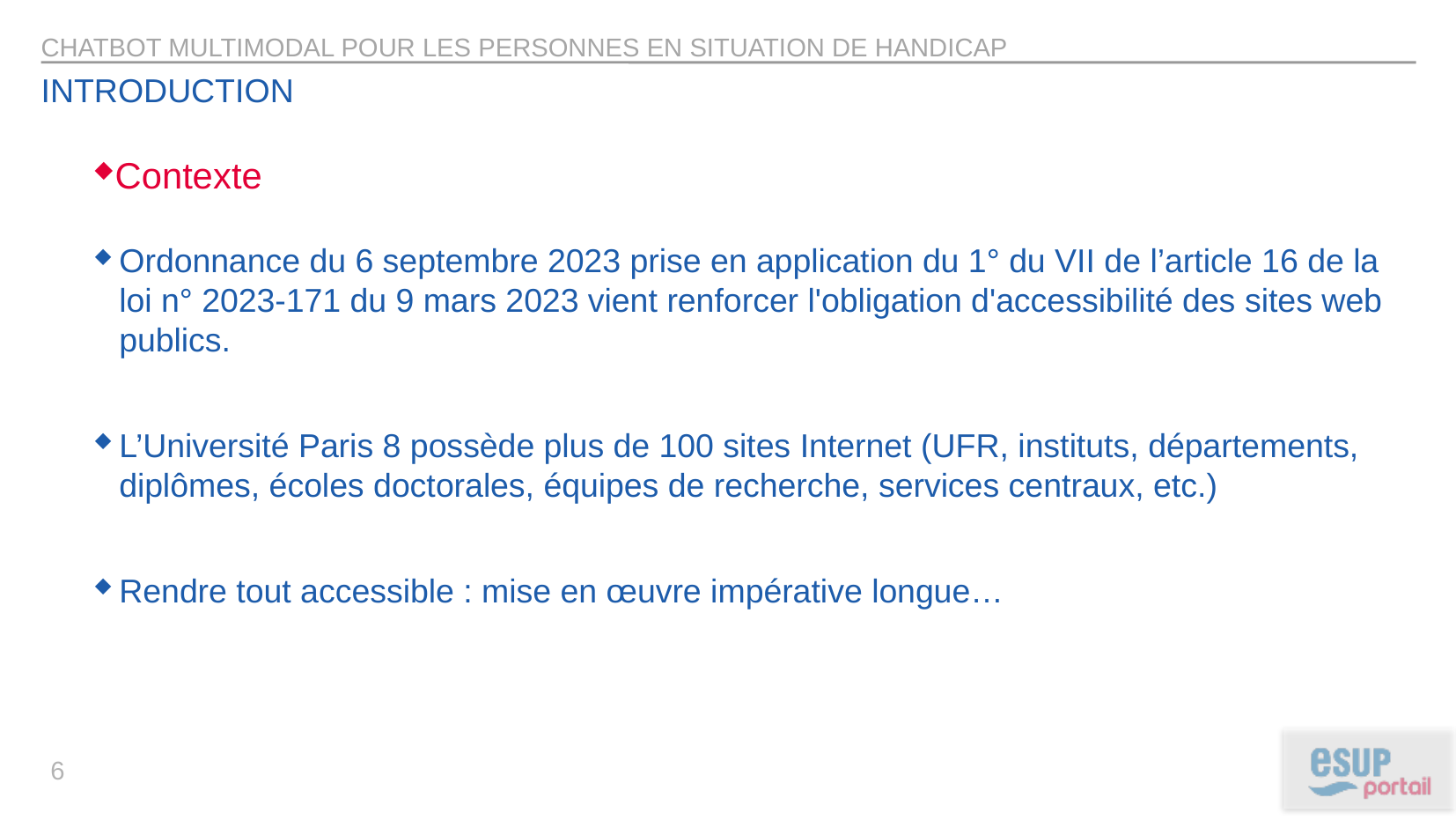

ChatBot muLTIMODAL POUR LES PERSONNES EN SITUATION DE HANDICAP
introduction
Contexte

Ordonnance du 6 septembre 2023 prise en application du 1° du VII de l’article 16 de la loi n° 2023-171 du 9 mars 2023 vient renforcer l'obligation d'accessibilité des sites web publics.

L’Université Paris 8 possède plus de 100 sites Internet (UFR, instituts, départements, diplômes, écoles doctorales, équipes de recherche, services centraux, etc.)

Rendre tout accessible : mise en œuvre impérative longue…